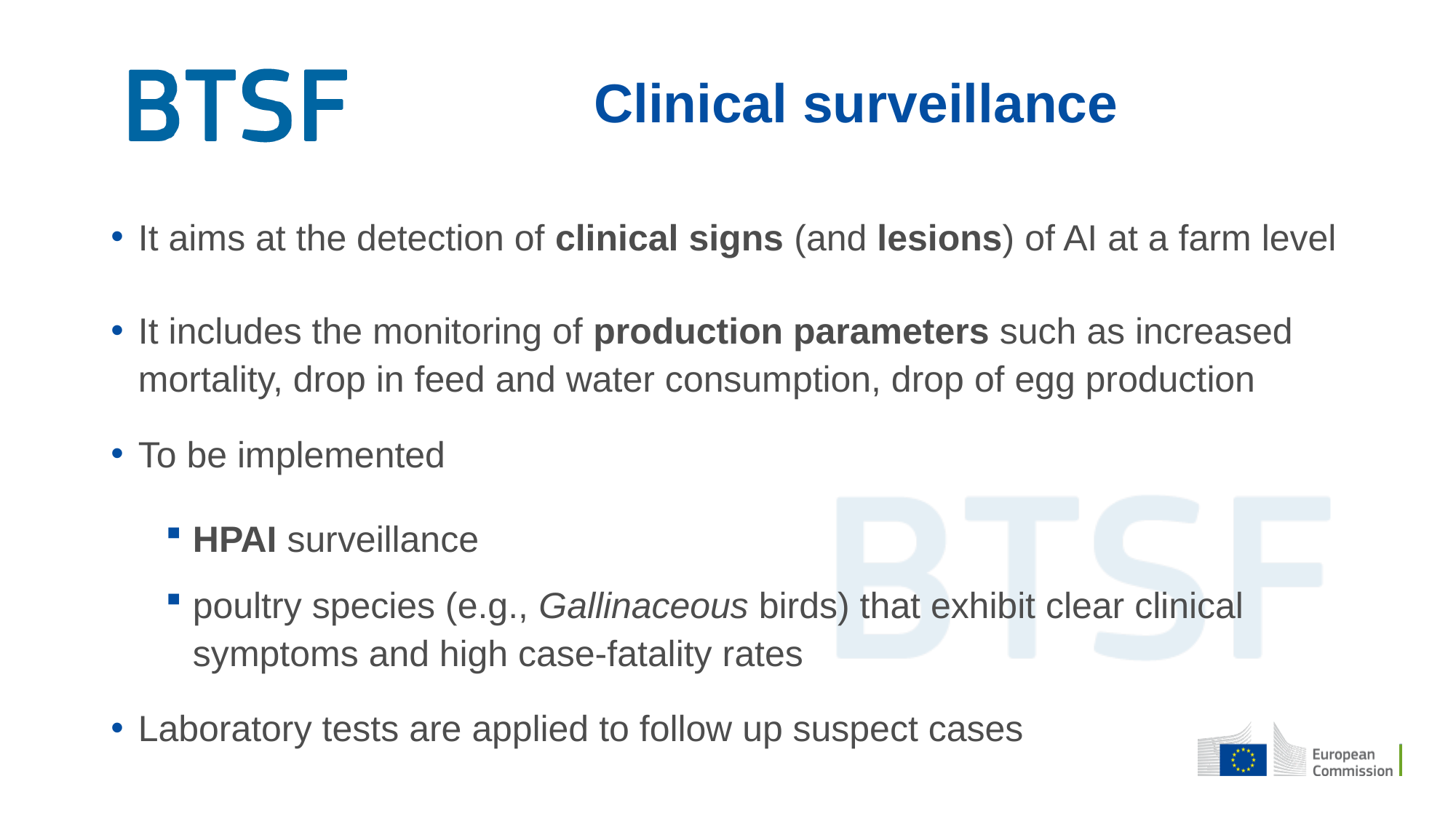

# Clinical surveillance
It aims at the detection of clinical signs (and lesions) of AI at a farm level
It includes the monitoring of production parameters such as increased mortality, drop in feed and water consumption, drop of egg production
To be implemented
HPAI surveillance
poultry species (e.g., Gallinaceous birds) that exhibit clear clinical symptoms and high case-fatality rates
Laboratory tests are applied to follow up suspect cases